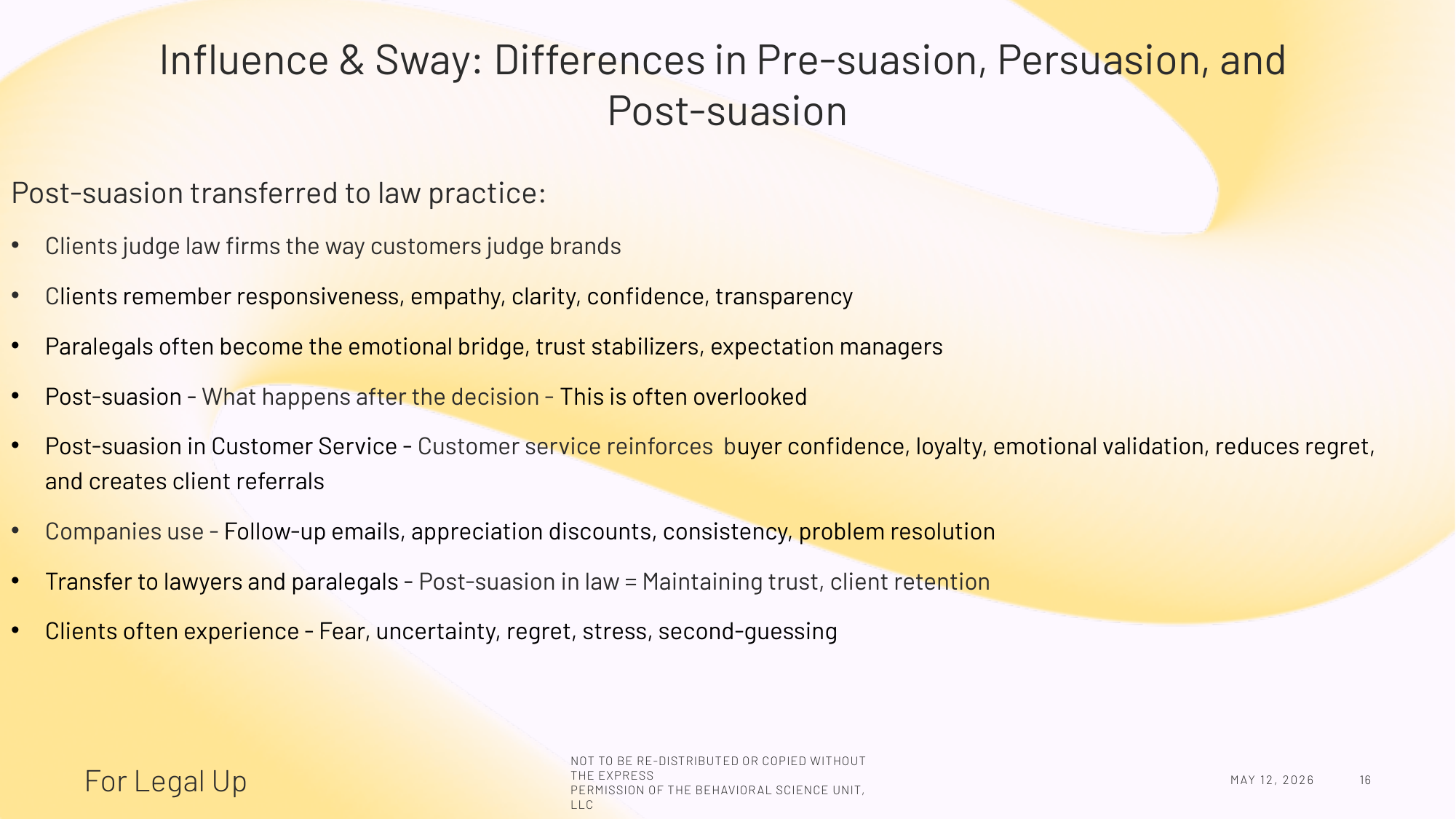

Influence & Sway: Differences in Pre-suasion, Persuasion, and
Post-suasion

Post-suasion transferred to law practice:
Clients judge law firms the way customers judge brands
Clients remember responsiveness, empathy, clarity, confidence, transparency
Paralegals often become the emotional bridge, trust stabilizers, expectation managers
Post-suasion - What happens after the decision - This is often overlooked
Post-suasion in Customer Service - Customer service reinforces  buyer confidence, loyalty, emotional validation, reduces regret, and creates client referrals
Companies use - Follow-up emails, appreciation discounts, consistency, problem resolution
Transfer to lawyers and paralegals - Post-suasion in law = Maintaining trust, client retention
Clients often experience - Fear, uncertainty, regret, stress, second-guessing

For Legal Up
May 12, 2026
16
Not to be re-distributed or copied without the express
Permission of the Behavioral science unit, Llc